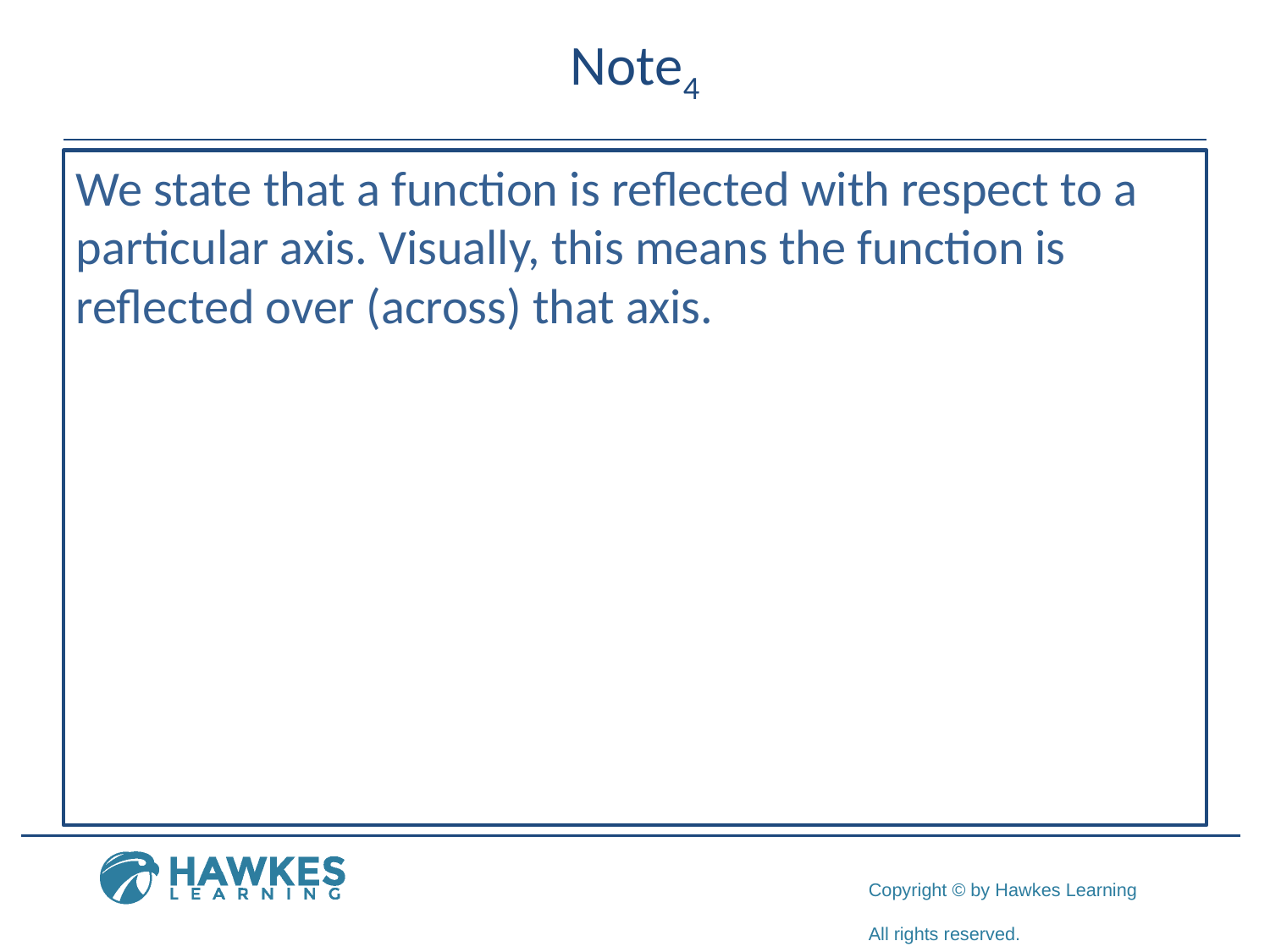

# Note4
We state that a function is reflected with respect to a  particular axis. Visually, this means the function is reflected over (across) that axis.